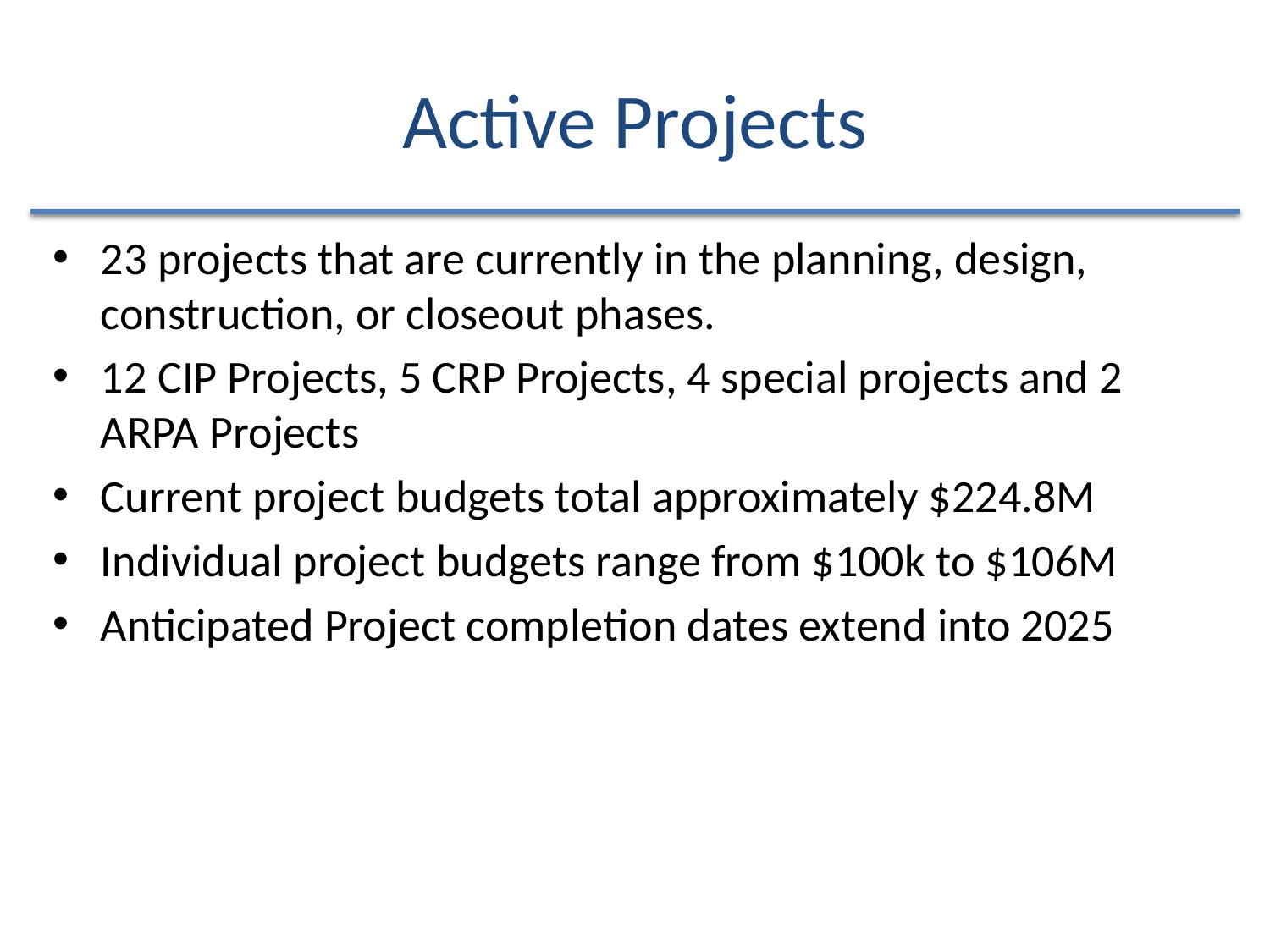

# Active Projects
23 projects that are currently in the planning, design, construction, or closeout phases.
12 CIP Projects, 5 CRP Projects, 4 special projects and 2 ARPA Projects
Current project budgets total approximately $224.8M
Individual project budgets range from $100k to $106M
Anticipated Project completion dates extend into 2025